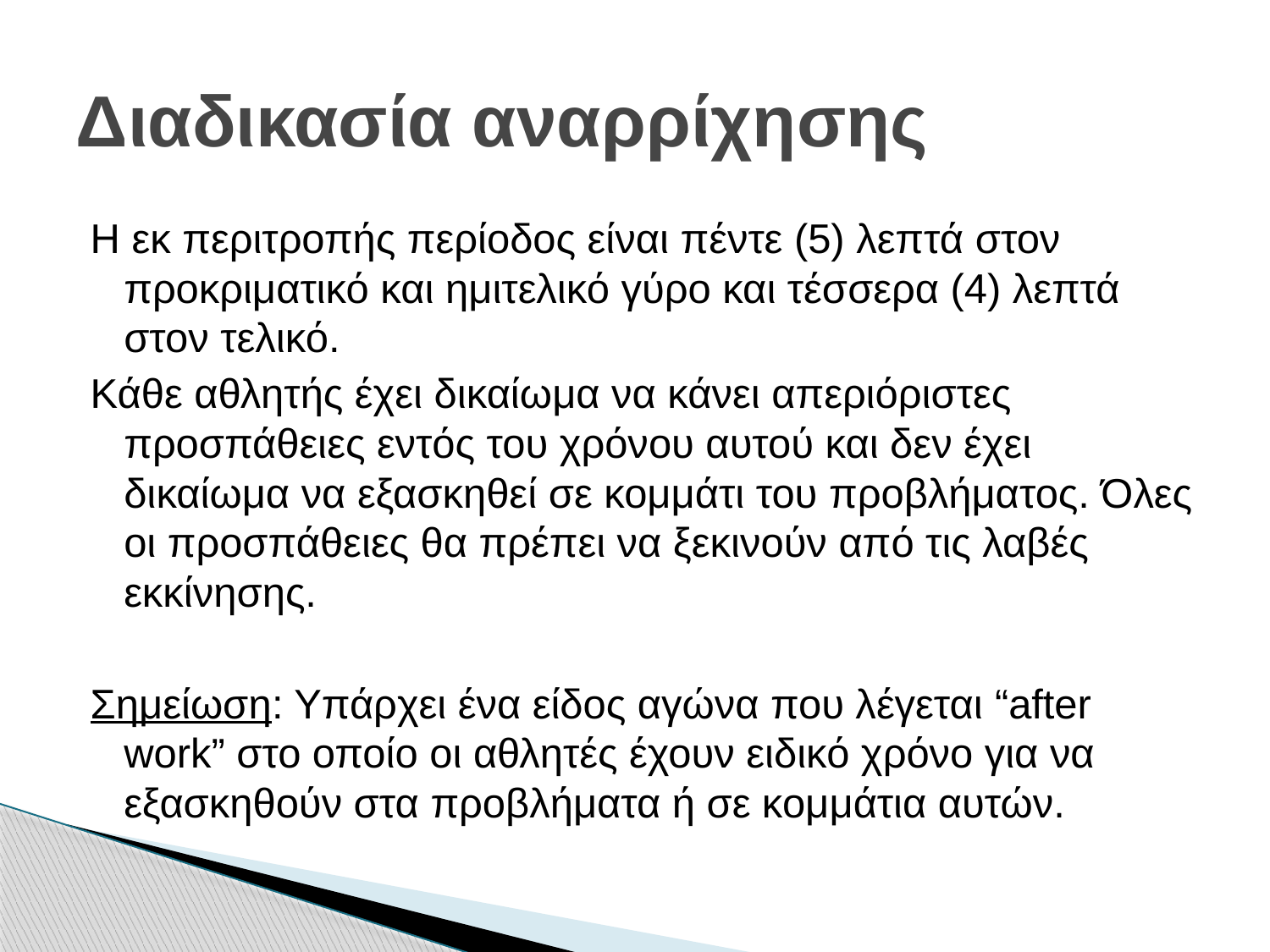

# Διαδικασία αναρρίχησης
Η εκ περιτροπής περίοδος είναι πέντε (5) λεπτά στον  προκριματικό και ημιτελικό γύρο και τέσσερα (4) λεπτά στον τελικό.
Κάθε αθλητής έχει δικαίωμα να κάνει απεριόριστες προσπάθειες εντός του χρόνου αυτού και δεν έχει δικαίωμα να εξασκηθεί σε κομμάτι του προβλήματος. Όλες οι προσπάθειες θα πρέπει να ξεκινούν από τις λαβές εκκίνησης.

Σημείωση: Υπάρχει ένα είδος αγώνα που λέγεται “after work” στο οποίο οι αθλητές έχουν ειδικό χρόνο για να εξασκηθούν στα προβλήματα ή σε κομμάτια αυτών.